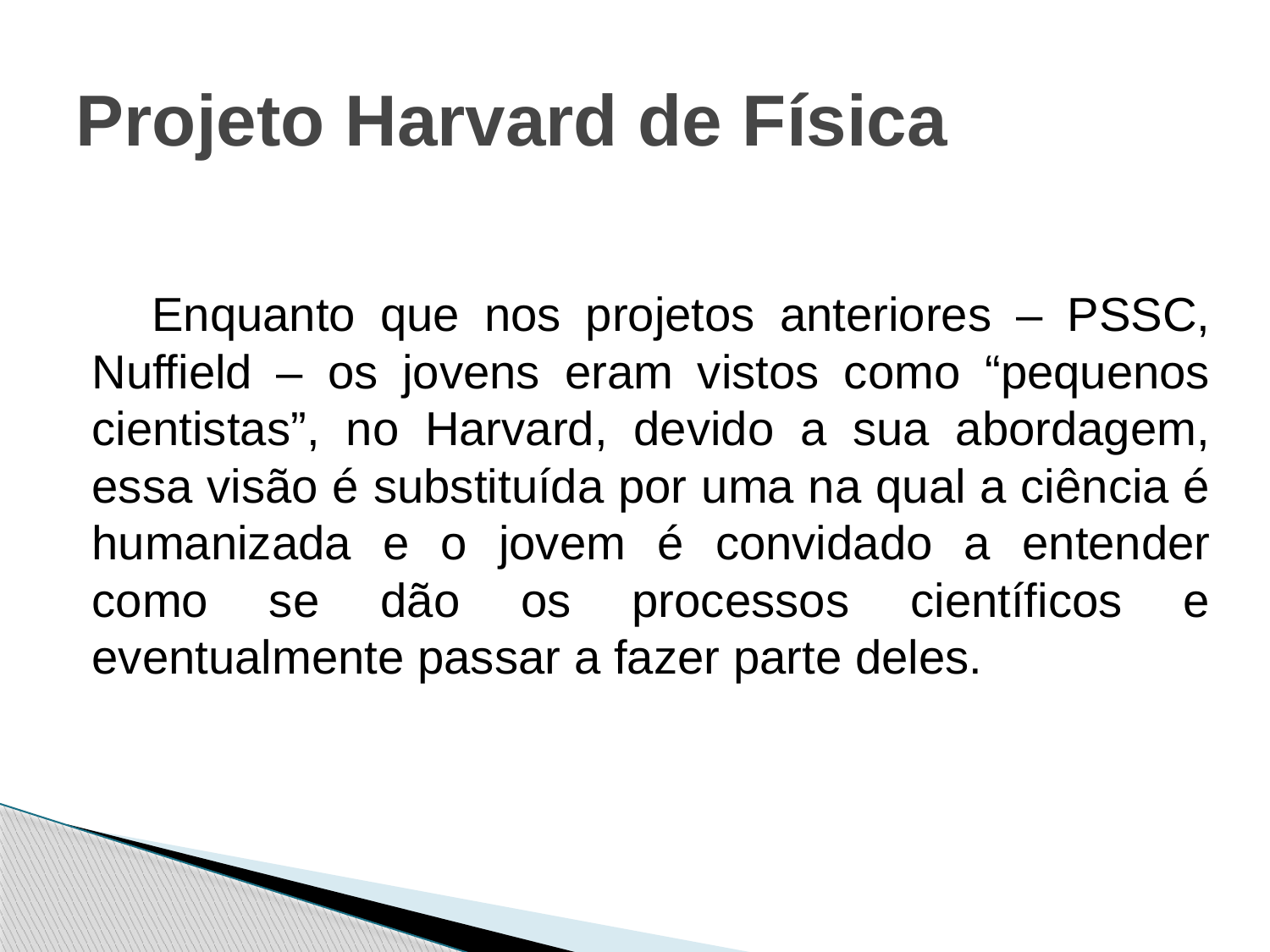

# Projeto Harvard de Física
Enquanto que nos projetos anteriores – PSSC, Nuffield – os jovens eram vistos como “pequenos cientistas”, no Harvard, devido a sua abordagem, essa visão é substituída por uma na qual a ciência é humanizada e o jovem é convidado a entender como se dão os processos científicos e eventualmente passar a fazer parte deles.